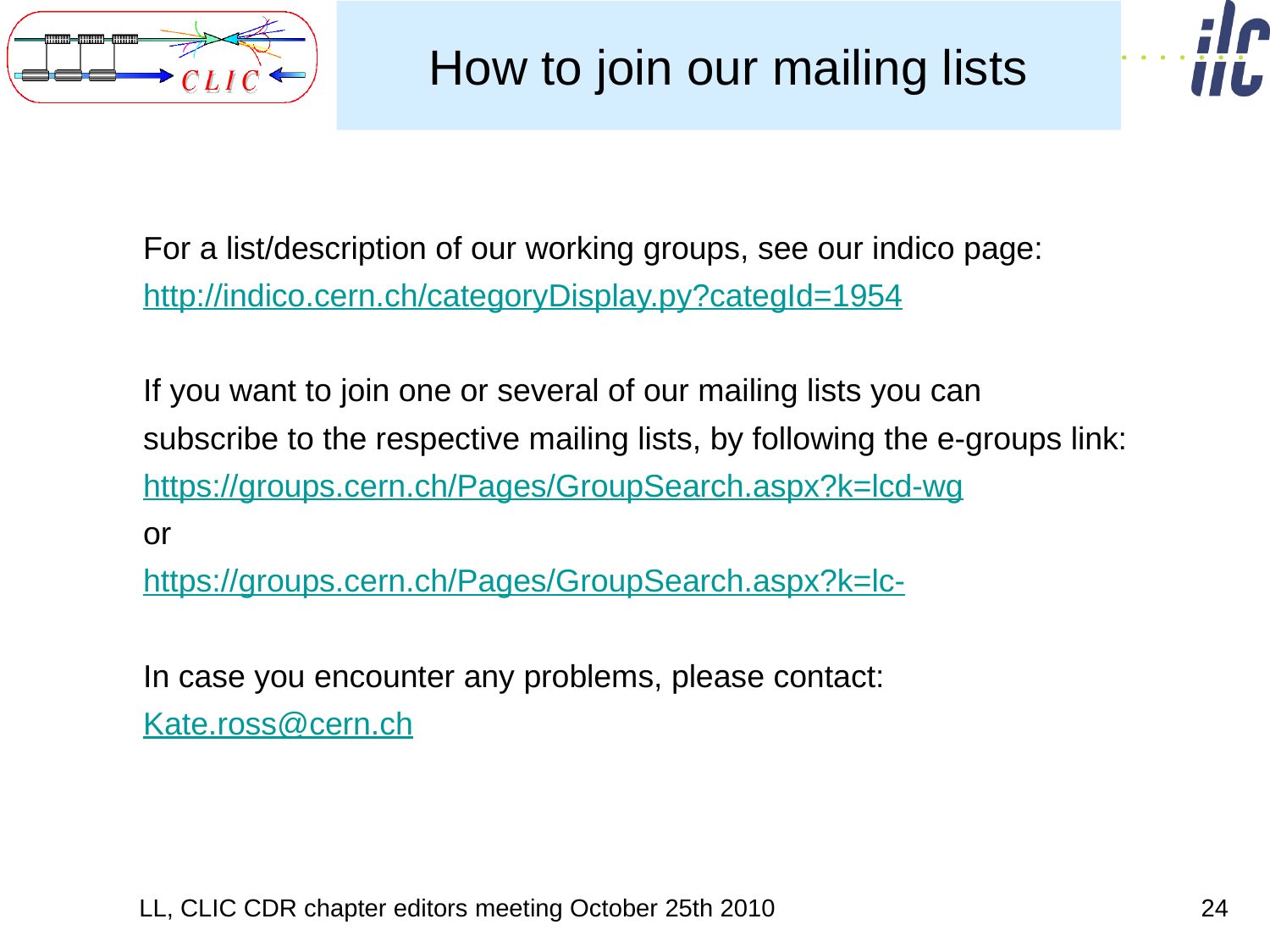

# How to join our mailing lists
For a list/description of our working groups, see our indico page:
http://indico.cern.ch/categoryDisplay.py?categId=1954

If you want to join one or several of our mailing lists you can subscribe to the respective mailing lists, by following the e-groups link:
https://groups.cern.ch/Pages/GroupSearch.aspx?k=lcd-wg
or
https://groups.cern.ch/Pages/GroupSearch.aspx?k=lc-

In case you encounter any problems, please contact:
Kate.ross@cern.ch
LL, CLIC CDR chapter editors meeting October 25th 2010
24